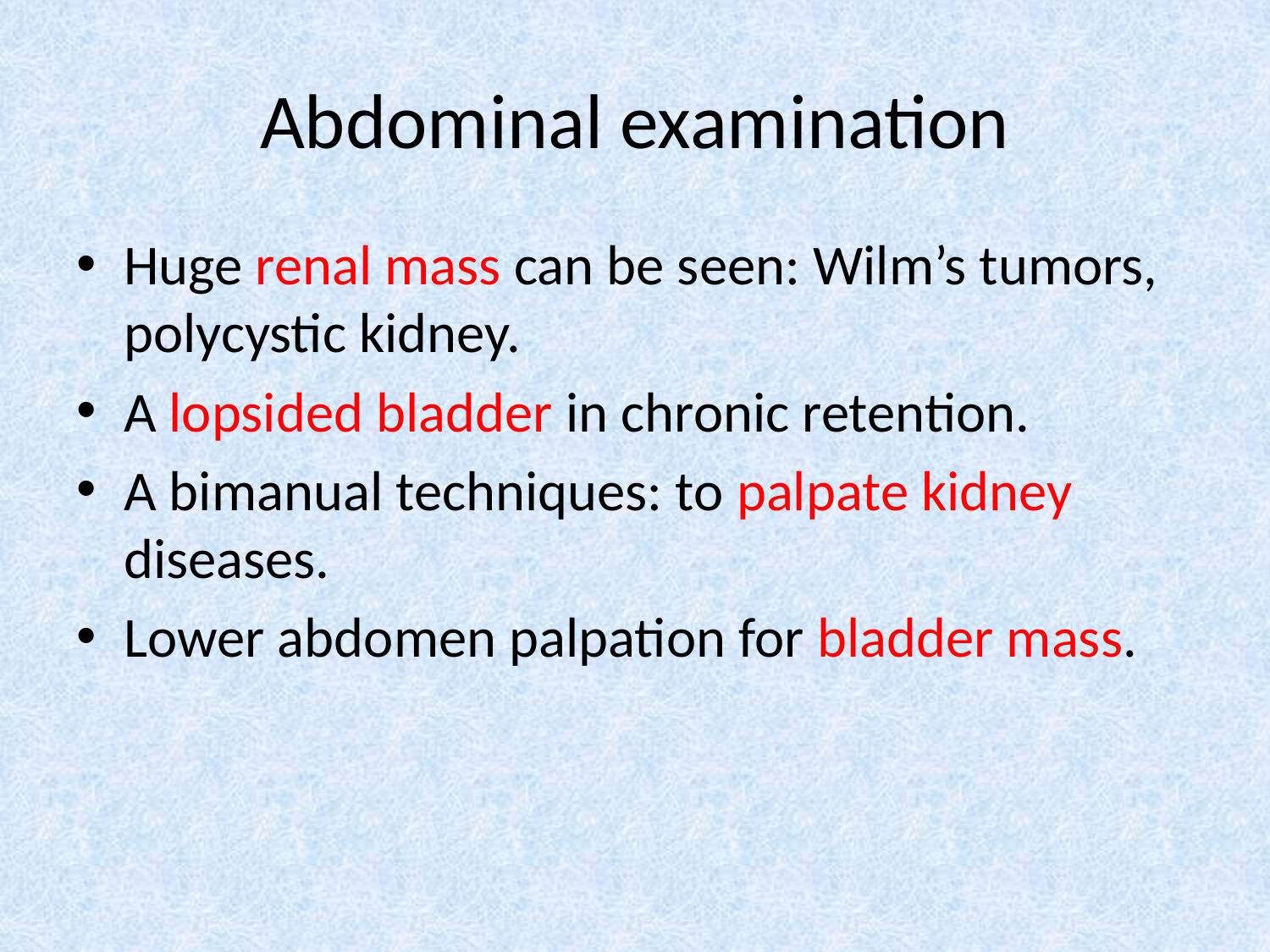

# Abdominal examination
Huge renal mass can be seen: Wilm’s tumors, polycystic kidney.
A lopsided bladder in chronic retention.
A bimanual techniques: to palpate kidney diseases.
Lower abdomen palpation for bladder mass.